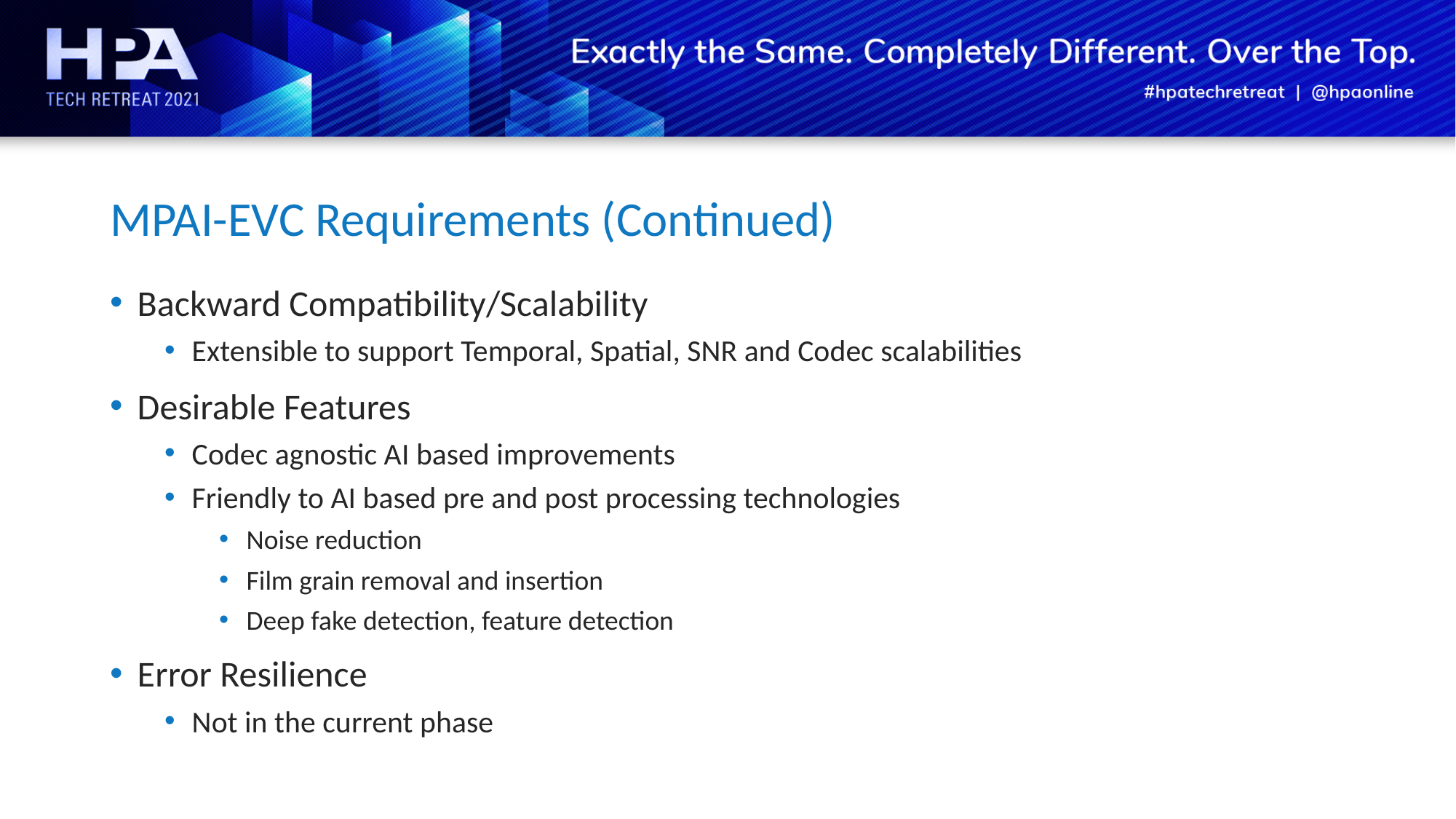

# MPAI-EVC Requirements (Continued)
Backward Compatibility/Scalability
Extensible to support Temporal, Spatial, SNR and Codec scalabilities
Desirable Features
Codec agnostic AI based improvements
Friendly to AI based pre and post processing technologies
Noise reduction
Film grain removal and insertion
Deep fake detection, feature detection
Error Resilience
Not in the current phase